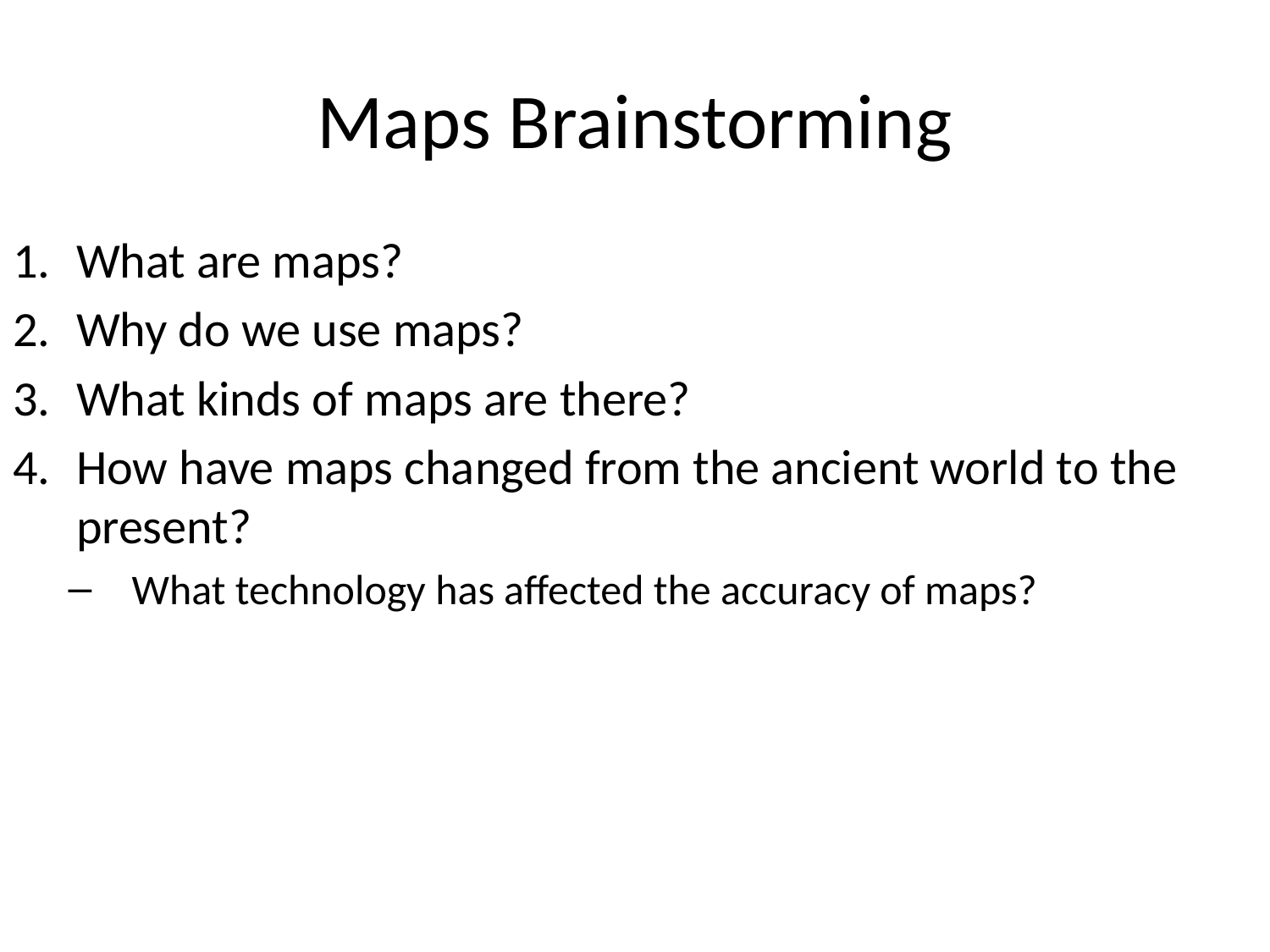

Monday
# Maps Brainstorming
What are maps?
Why do we use maps?
What kinds of maps are there?
How have maps changed from the ancient world to the present?
What technology has affected the accuracy of maps?